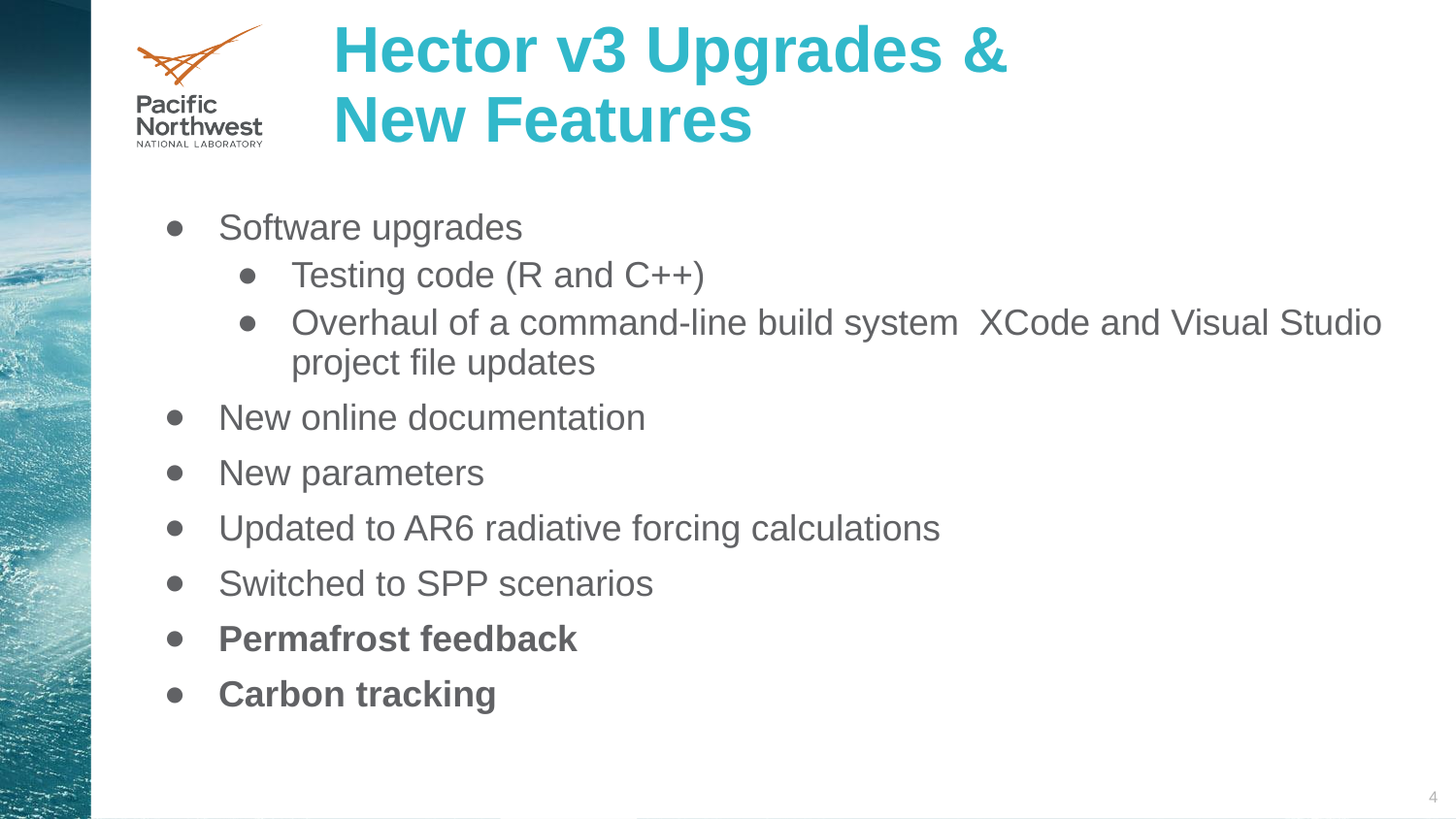

# Hector v3 Upgrades &
New Features
Software upgrades
Testing code (R and C++)
Overhaul of a command-line build system  XCode and Visual Studio project file updates
New online documentation
New parameters
Updated to AR6 radiative forcing calculations
Switched to SPP scenarios
Permafrost feedback
Carbon tracking

4